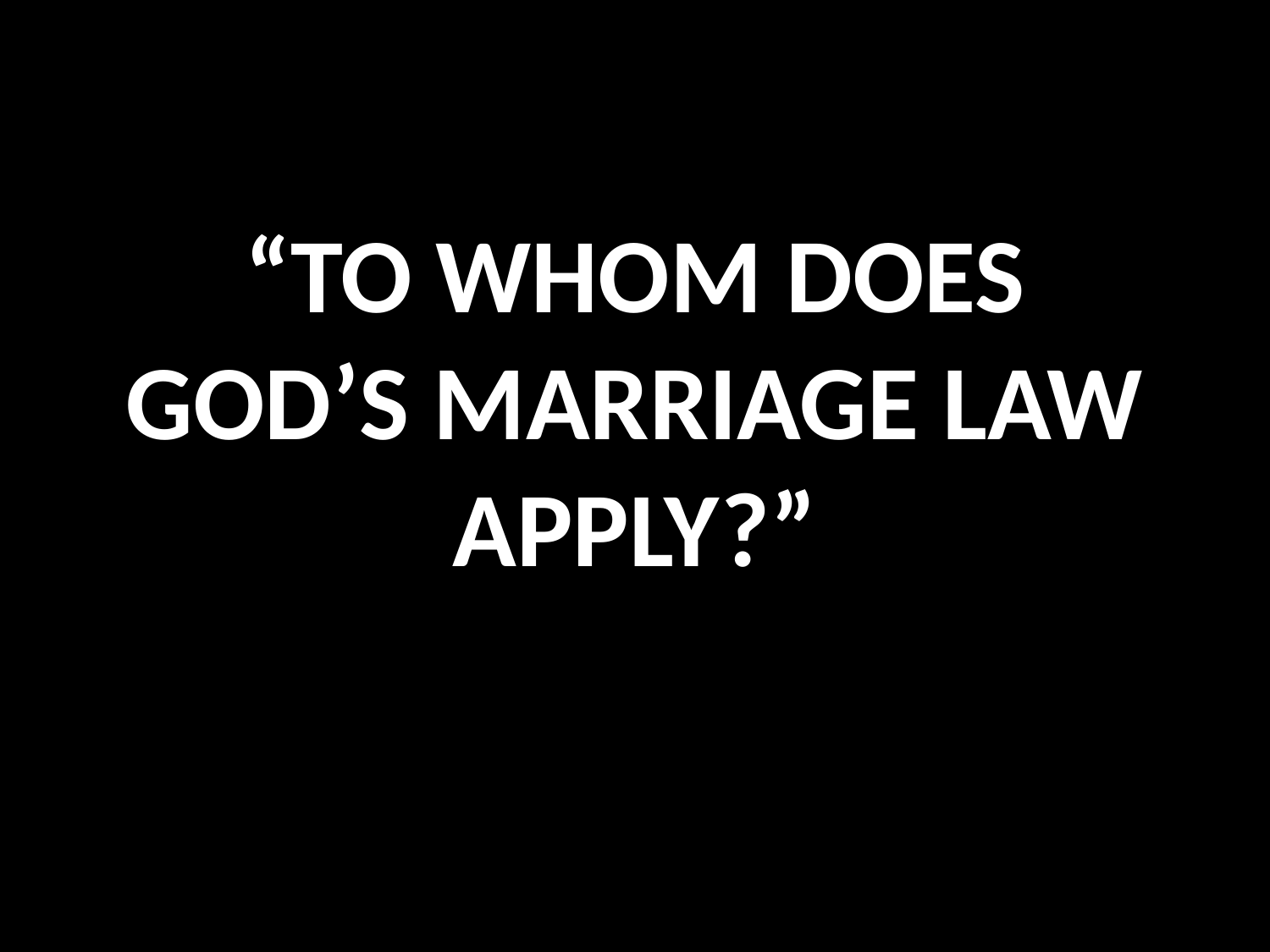

# “TO WHOM DOES GOD’S MARRIAGE LAW APPLY?”